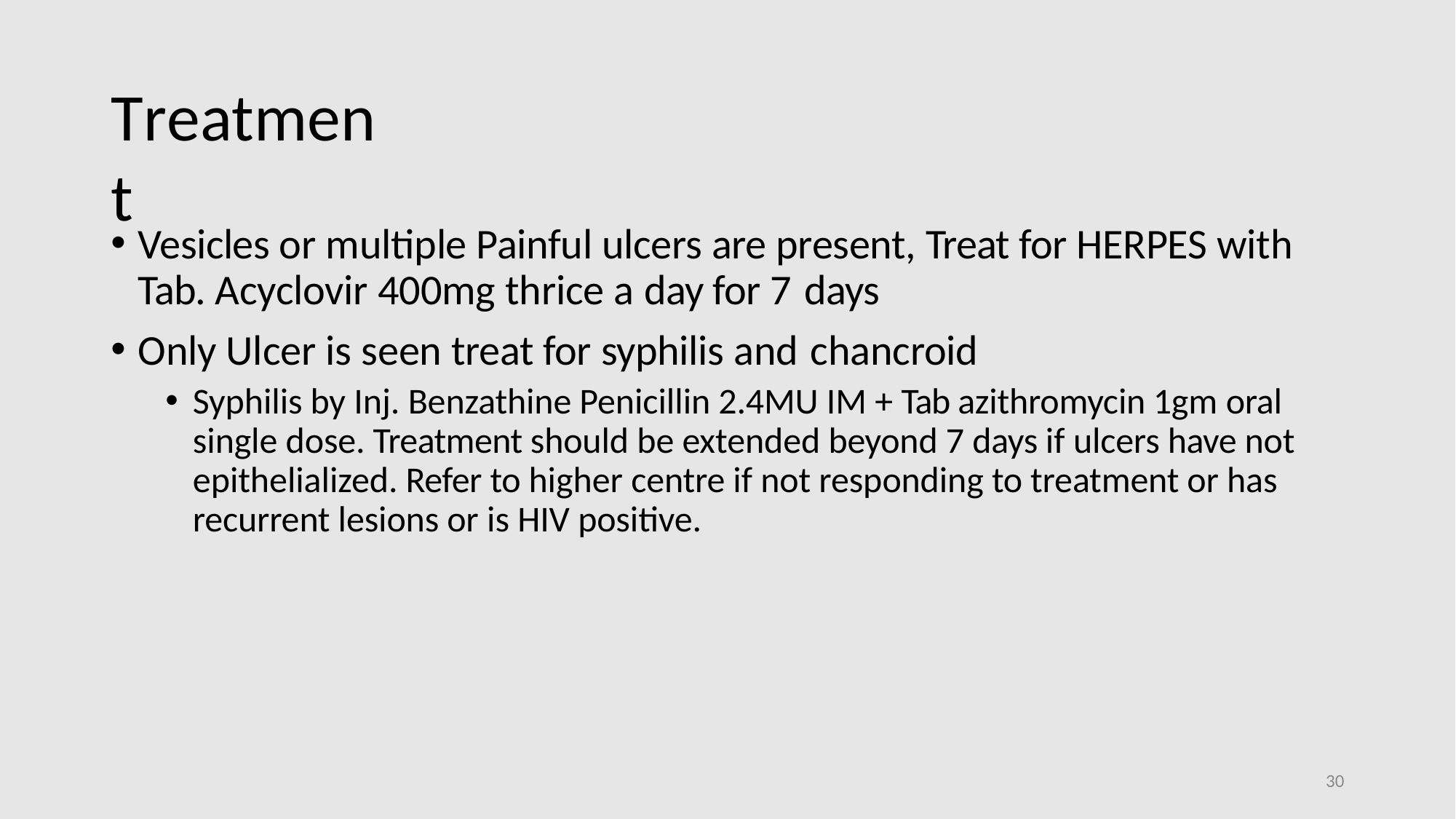

# Treatment
Vesicles or multiple Painful ulcers are present, Treat for HERPES with  Tab. Acyclovir 400mg thrice a day for 7 days
Only Ulcer is seen treat for syphilis and chancroid
Syphilis by Inj. Benzathine Penicillin 2.4MU IM + Tab azithromycin 1gm oral  single dose. Treatment should be extended beyond 7 days if ulcers have not  epithelialized. Refer to higher centre if not responding to treatment or has  recurrent lesions or is HIV positive.
30